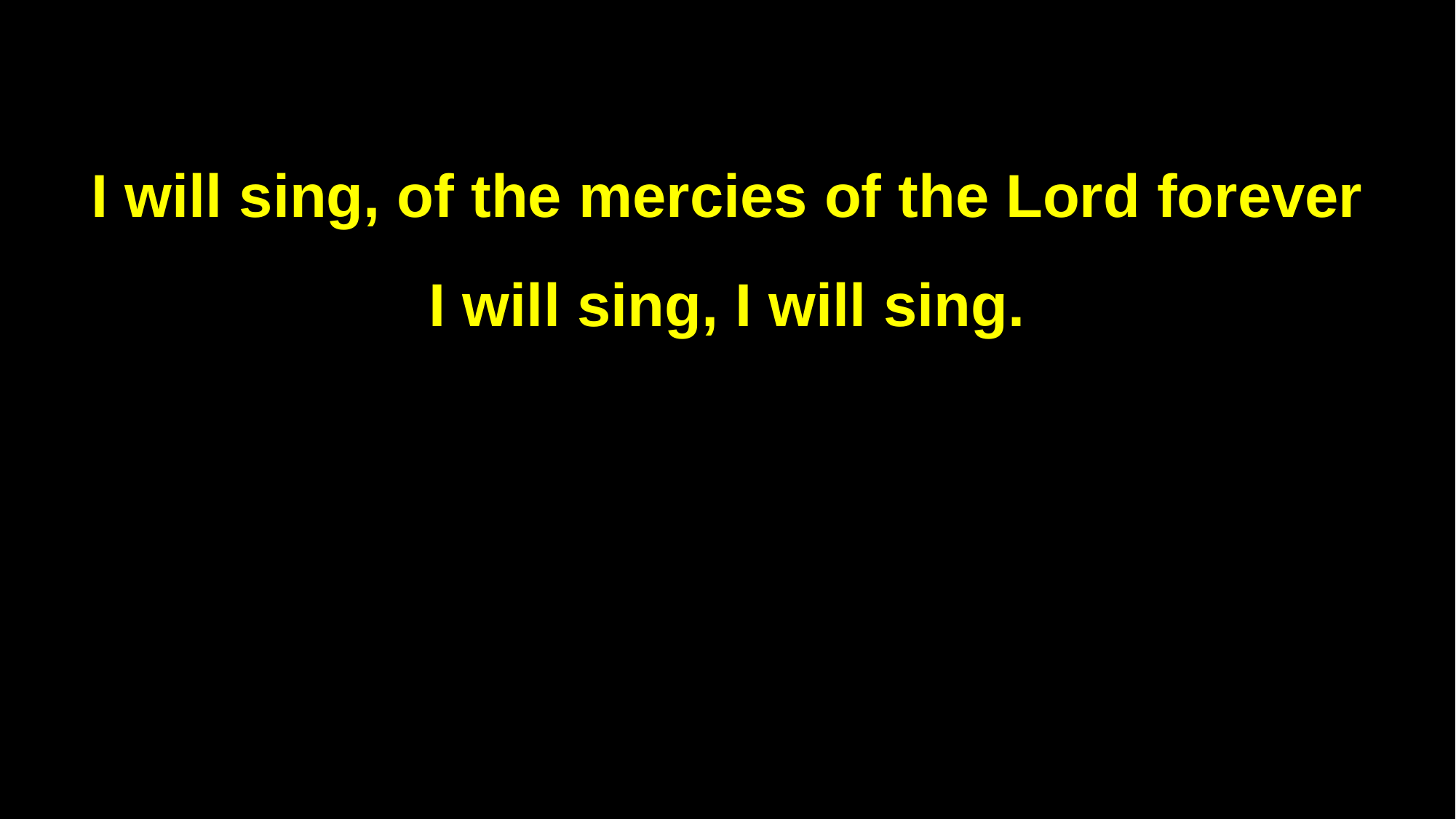

I will sing, of the mercies of the Lord forever
I will sing, I will sing.